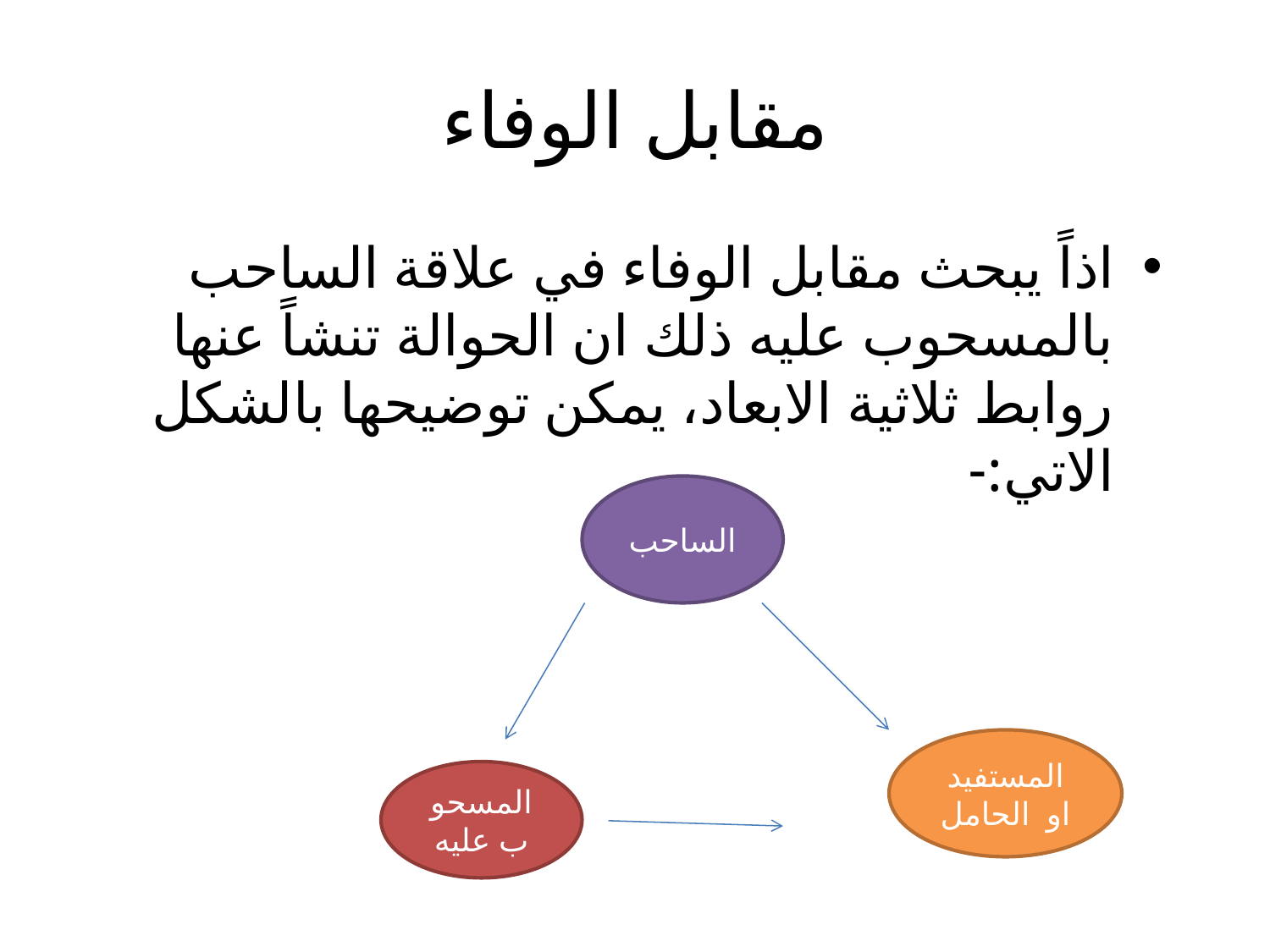

# مقابل الوفاء
اذاً يبحث مقابل الوفاء في علاقة الساحب بالمسحوب عليه ذلك ان الحوالة تنشاً عنها روابط ثلاثية الابعاد، يمكن توضيحها بالشكل الاتي:-

الساحب
المستفيد او  الحامل
المسحوب عليه